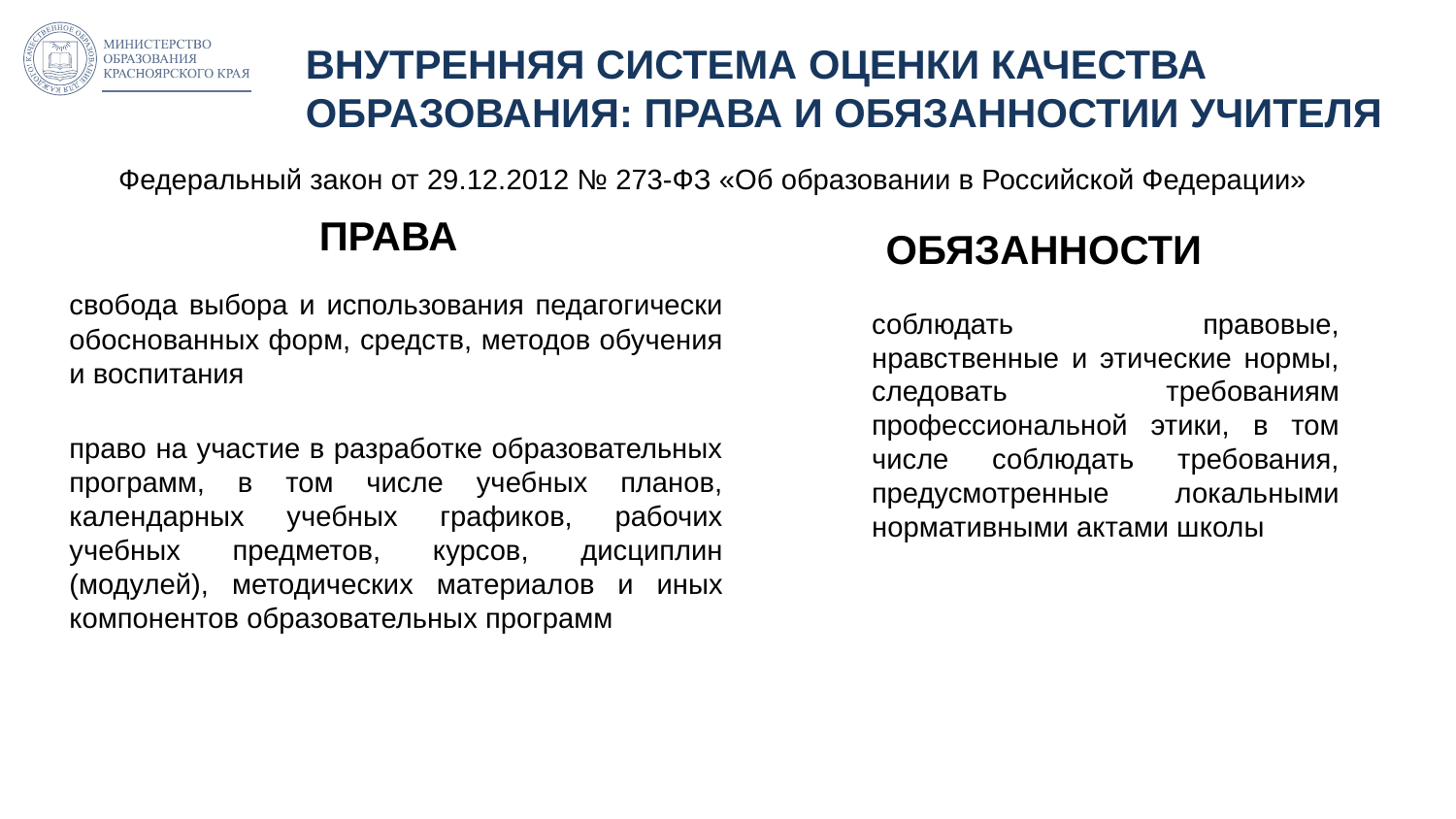

ВНУТРЕННЯЯ СИСТЕМА ОЦЕНКИ КАЧЕСТВА ОБРАЗОВАНИЯ: ПРАВА И ОБЯЗАННОСТИИ УЧИТЕЛЯ
Федеральный закон от 29.12.2012 № 273-ФЗ «Об образовании в Российской Федерации»
ПРАВА
ОБЯЗАННОСТИ
свобода выбора и использования педагогически обоснованных форм, средств, методов обучения и воспитания
соблюдать правовые, нравственные и этические нормы, следовать требованиям профессиональной этики, в том числе соблюдать требования, предусмотренные локальными нормативными актами школы
право на участие в разработке образовательных программ, в том числе учебных планов, календарных учебных графиков, рабочих учебных предметов, курсов, дисциплин (модулей), методических материалов и иных компонентов образовательных программ
3